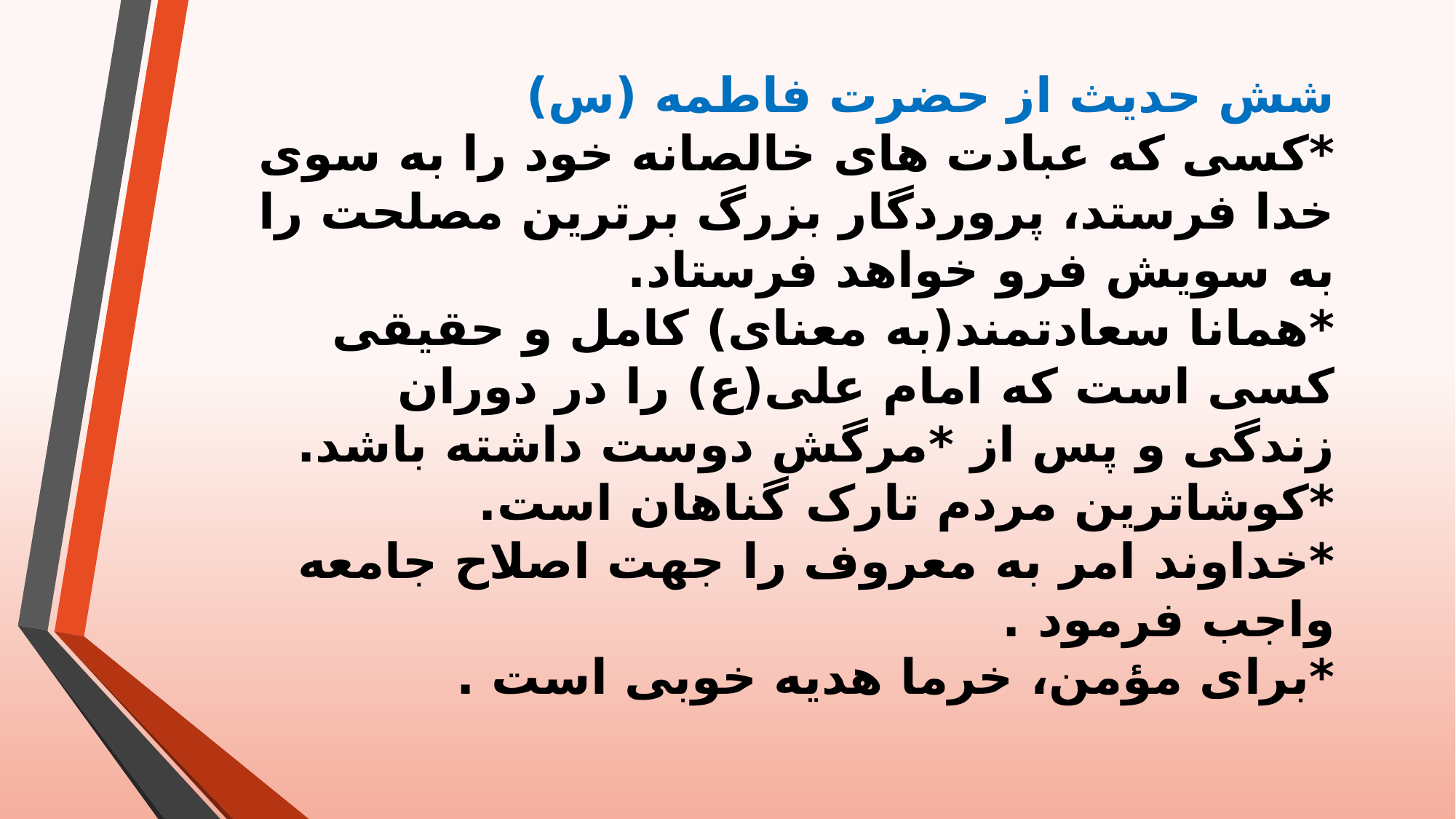

شش حدیث از حضرت فاطمه (س)
*کسی که عبادت های خالصانه خود را به سوی خدا فرستد، پروردگار بزرگ برترین مصلحت را به سویش فرو خواهد فرستاد.
*همانا سعادتمند(به معنای) کامل و حقیقی کسی است که امام علی(ع) را در دوران زندگی و پس از *مرگش دوست داشته باشد.
*کوشاترین مردم تارک گناهان است.
*خداوند امر به معروف را جهت اصلاح جامعه واجب فرمود .
*برای مؤمن، خرما هدیه خوبی است .